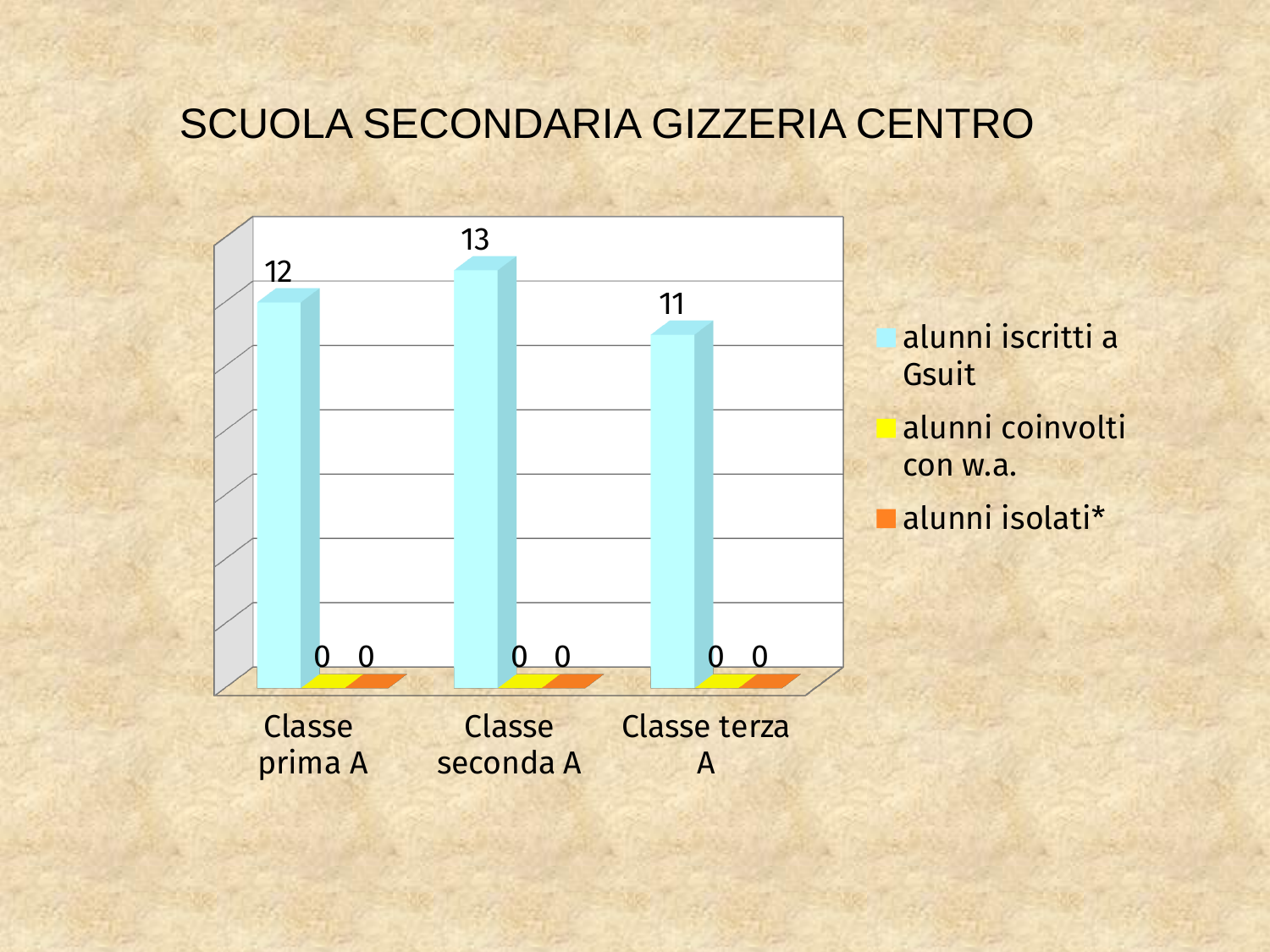

# SCUOLA SECONDARIA GIZZERIA CENTRO

[unsupported chart]